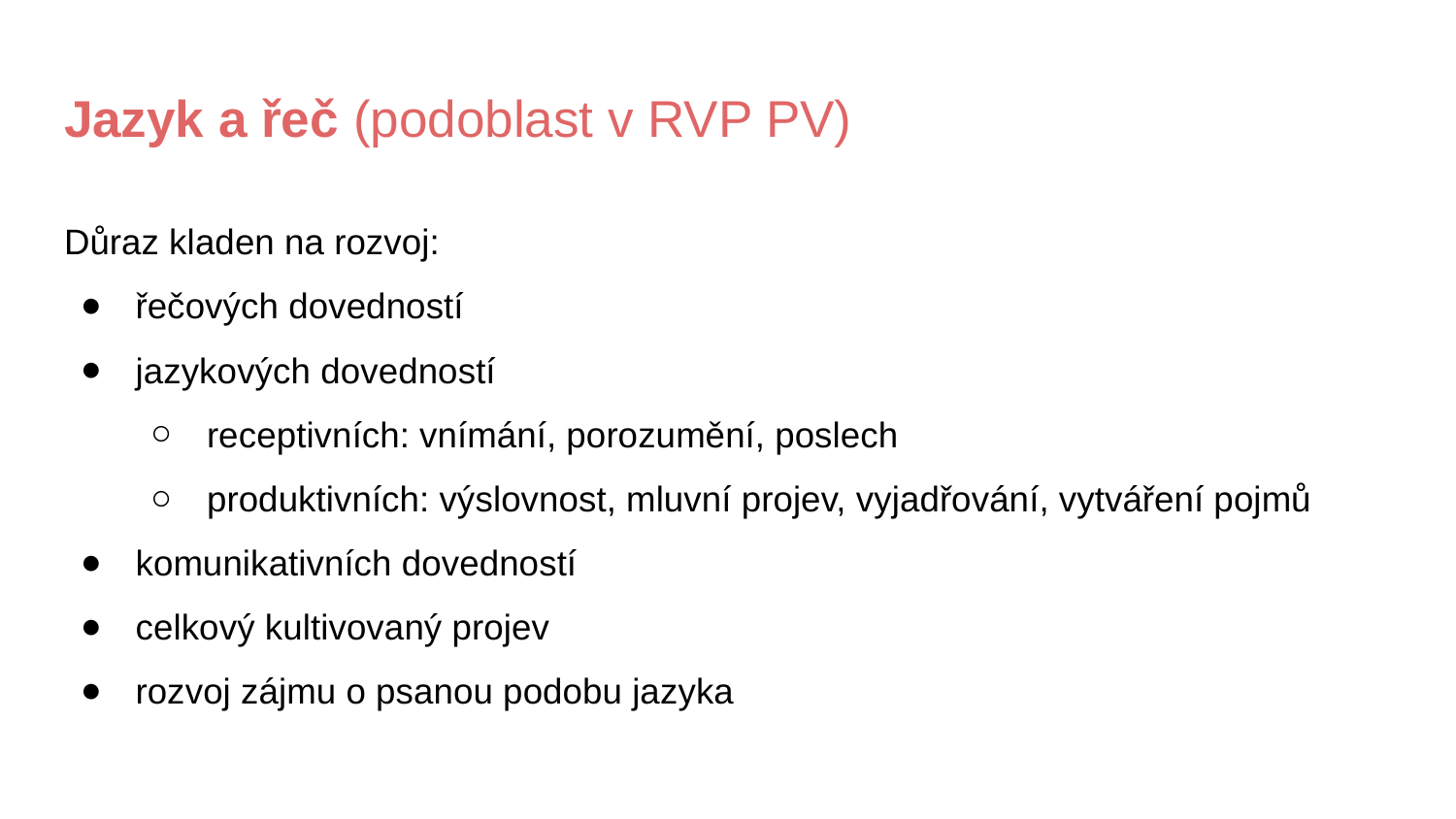

# Jazyk a řeč (podoblast v RVP PV)
Důraz kladen na rozvoj:
řečových dovedností
jazykových dovedností
receptivních: vnímání, porozumění, poslech
produktivních: výslovnost, mluvní projev, vyjadřování, vytváření pojmů
komunikativních dovedností
celkový kultivovaný projev
rozvoj zájmu o psanou podobu jazyka